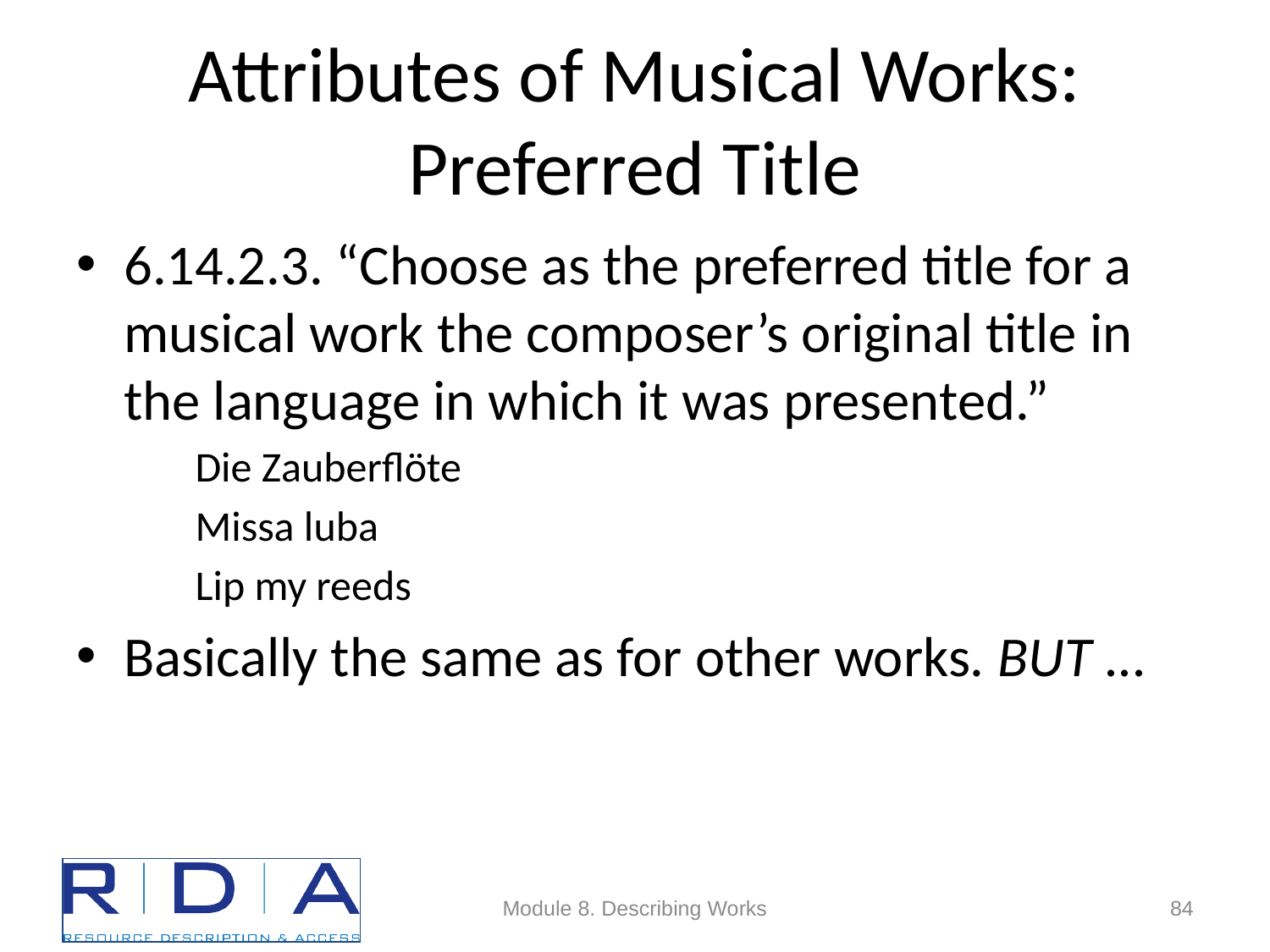

# Attributes of Musical Works: Preferred Title
6.14.2.3. “Choose as the preferred title for a musical work the composer’s original title in the language in which it was presented.”
Die Zauberflöte
Missa luba
Lip my reeds
Basically the same as for other works. BUT ...
Module 8. Describing Works
84